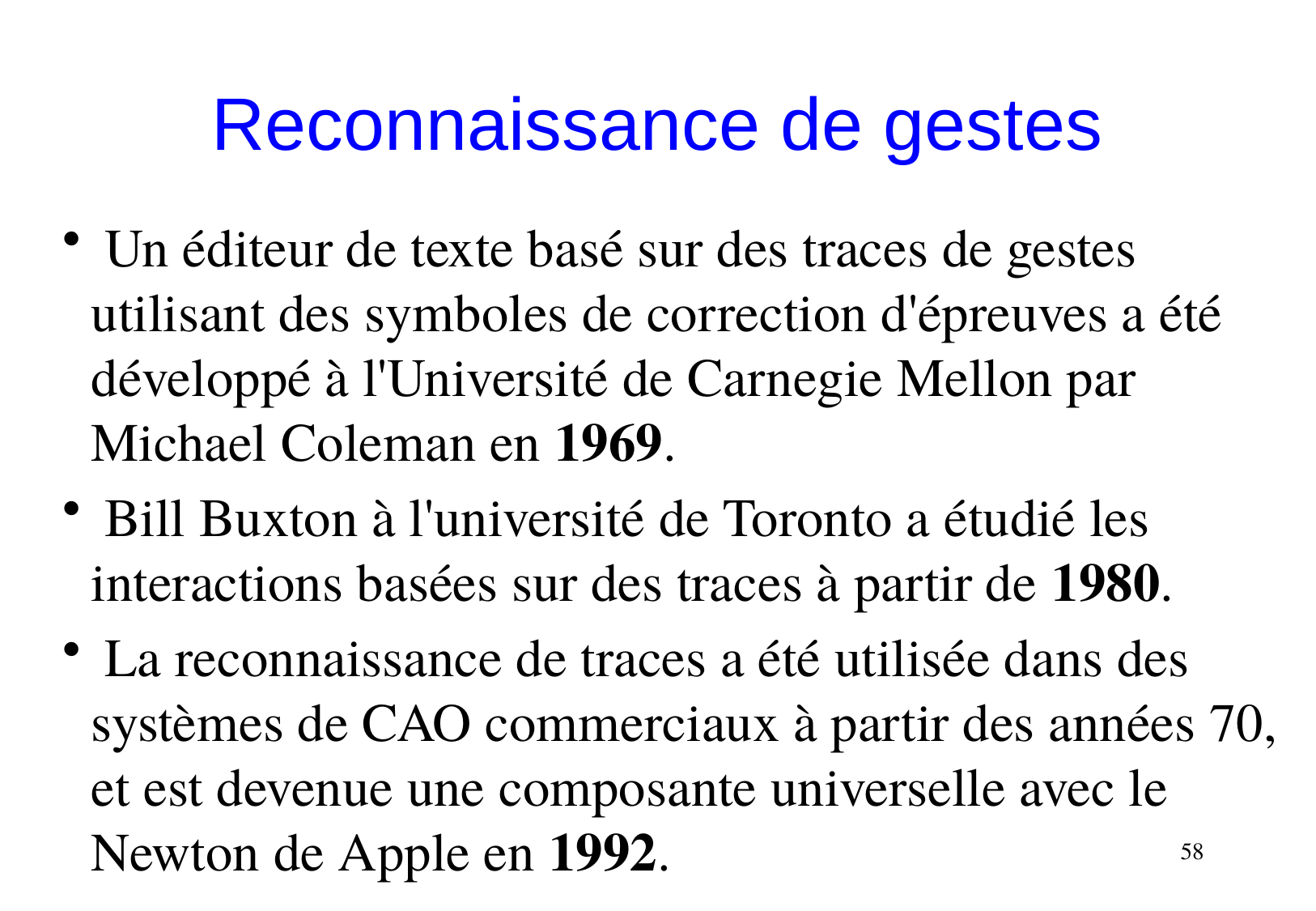

# Reconnaissance de gestes
 Un éditeur de texte basé sur des traces de gestes utilisant des symboles de correction d'épreuves a été développé à l'Université de Carnegie Mellon par Michael Coleman en 1969.
 Bill Buxton à l'université de Toronto a étudié les interactions basées sur des traces à partir de 1980.
 La reconnaissance de traces a été utilisée dans des systèmes de CAO commerciaux à partir des années 70, et est devenue une composante universelle avec le Newton de Apple en 1992.
58